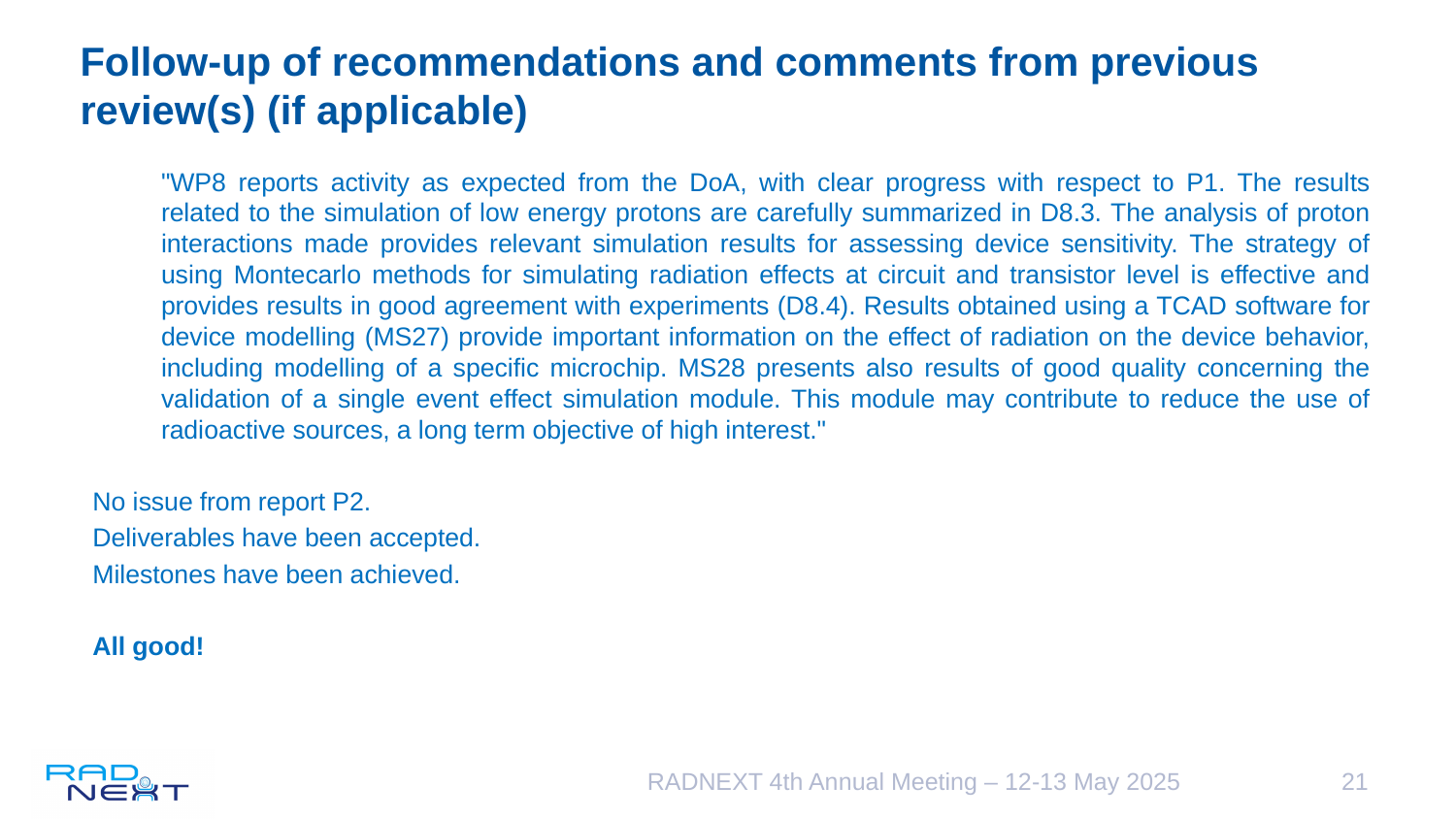

# Follow-up of recommendations and comments from previous review(s) (if applicable)
	"WP8 reports activity as expected from the DoA, with clear progress with respect to P1. The results related to the simulation of low energy protons are carefully summarized in D8.3. The analysis of proton interactions made provides relevant simulation results for assessing device sensitivity. The strategy of using Montecarlo methods for simulating radiation effects at circuit and transistor level is effective and provides results in good agreement with experiments (D8.4). Results obtained using a TCAD software for device modelling (MS27) provide important information on the effect of radiation on the device behavior, including modelling of a specific microchip. MS28 presents also results of good quality concerning the validation of a single event effect simulation module. This module may contribute to reduce the use of radioactive sources, a long term objective of high interest."

No issue from report P2.
Deliverables have been accepted.
Milestones have been achieved.

All good!

RADNEXT 4th Annual Meeting – 12-13 May 2025
21